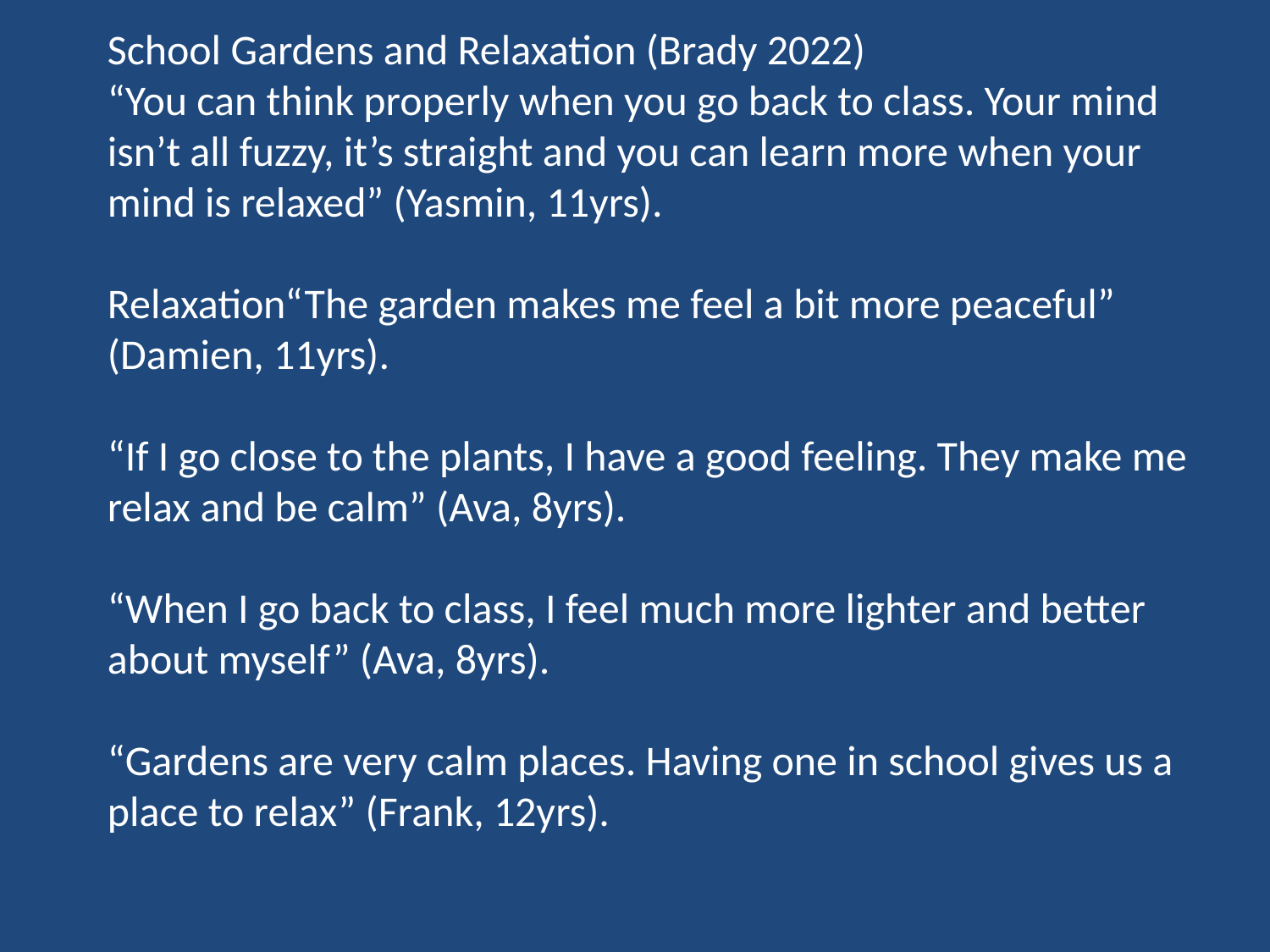

School Gardens and Relaxation (Brady 2022)
“You can think properly when you go back to class. Your mind isn’t all fuzzy, it’s straight and you can learn more when your mind is relaxed” (Yasmin, 11yrs).

Relaxation“The garden makes me feel a bit more peaceful” (Damien, 11yrs).

“If I go close to the plants, I have a good feeling. They make me relax and be calm” (Ava, 8yrs).

“When I go back to class, I feel much more lighter and better about myself” (Ava, 8yrs).

“Gardens are very calm places. Having one in school gives us a place to relax” (Frank, 12yrs).